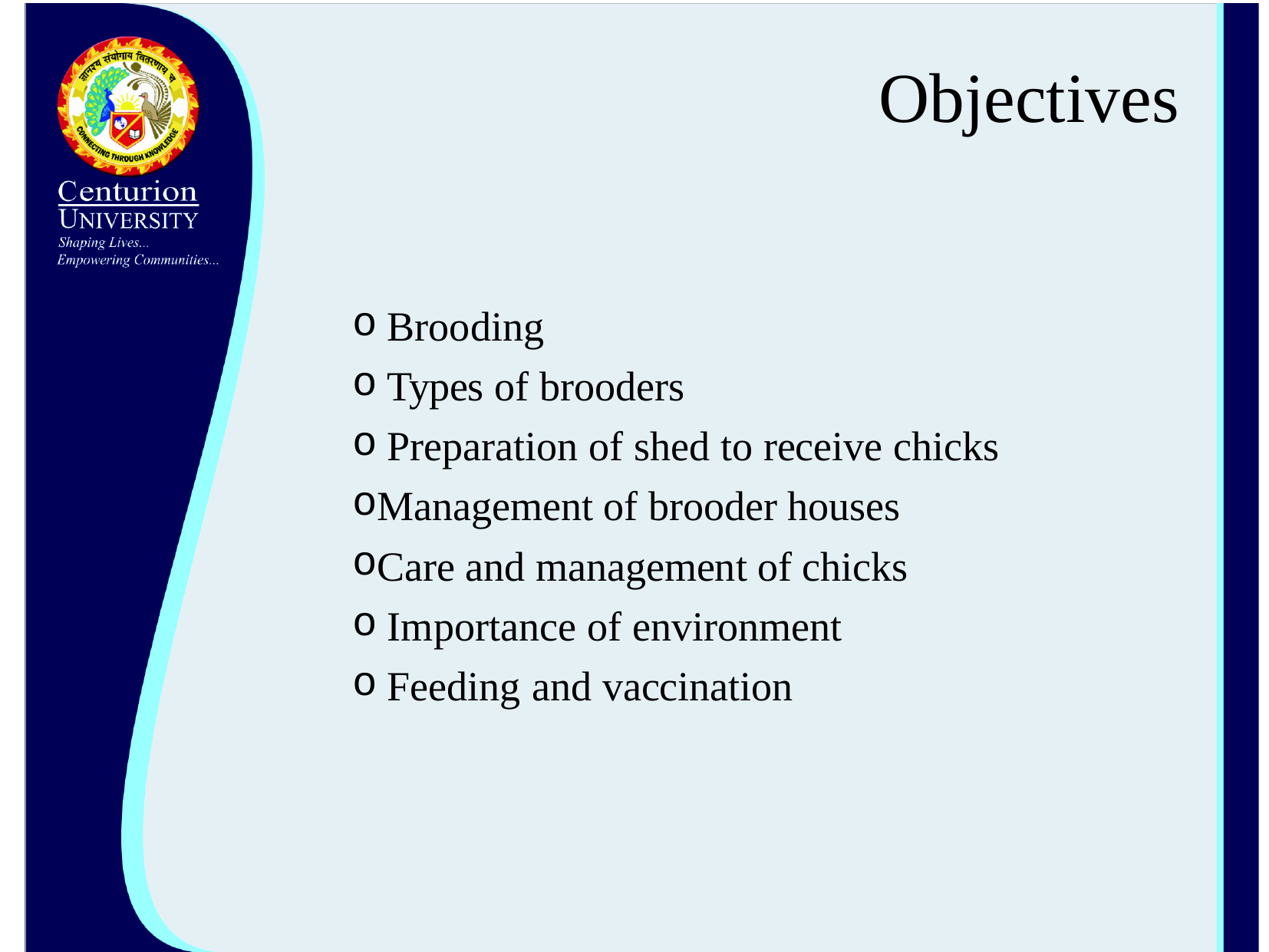

# Objectives
 Brooding
 Types of brooders
 Preparation of shed to receive chicks
Management of brooder houses
Care and management of chicks
 Importance of environment
 Feeding and vaccination